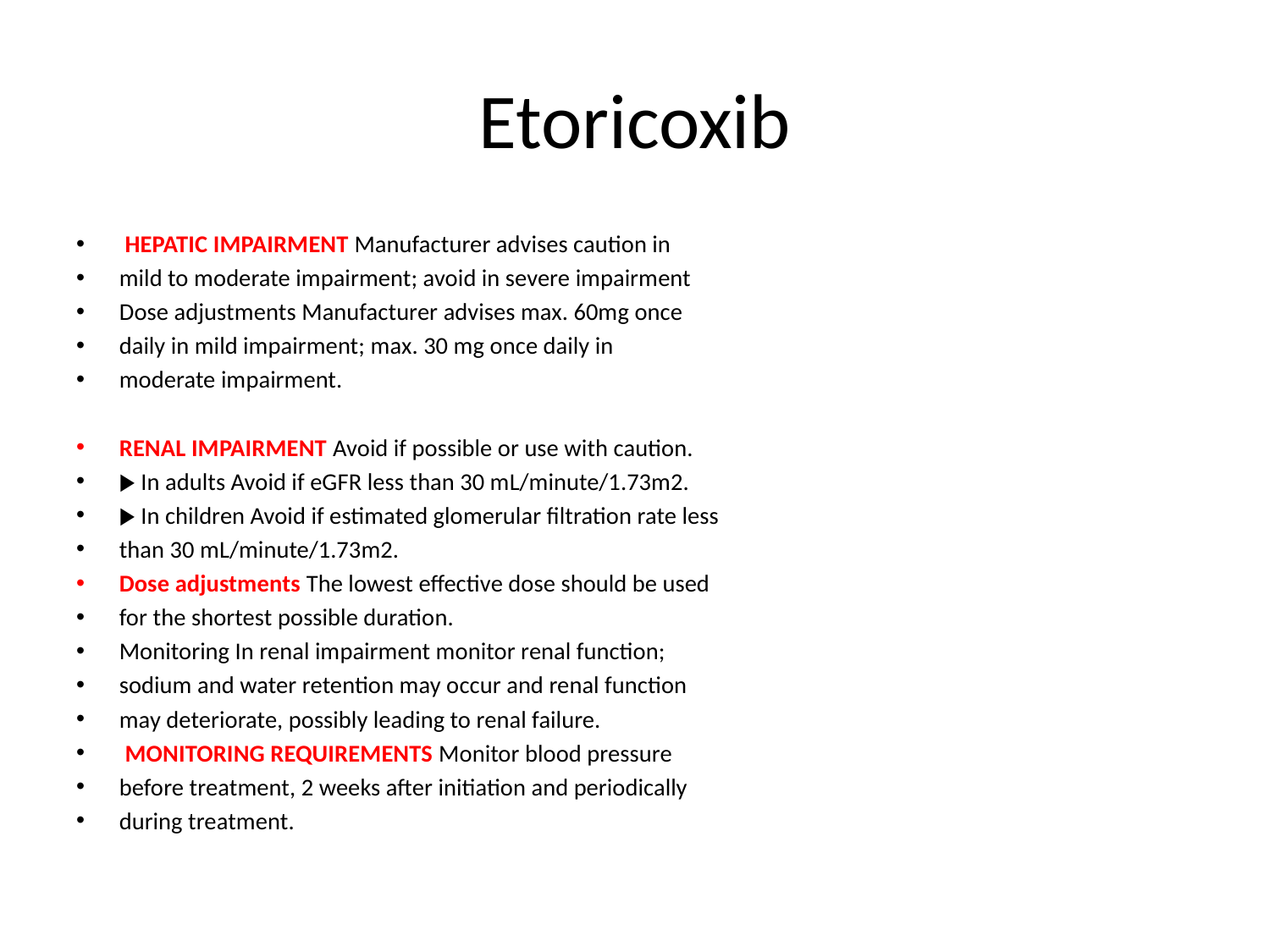

# Etoricoxib
 HEPATIC IMPAIRMENT Manufacturer advises caution in
mild to moderate impairment; avoid in severe impairment
Dose adjustments Manufacturer advises max. 60mg once
daily in mild impairment; max. 30 mg once daily in
moderate impairment.

RENAL IMPAIRMENT Avoid if possible or use with caution.
▶ In adults Avoid if eGFR less than 30 mL/minute/1.73m2.
▶ In children Avoid if estimated glomerular filtration rate less
than 30 mL/minute/1.73m2.
Dose adjustments The lowest effective dose should be used
for the shortest possible duration.
Monitoring In renal impairment monitor renal function;
sodium and water retention may occur and renal function
may deteriorate, possibly leading to renal failure.
 MONITORING REQUIREMENTS Monitor blood pressure
before treatment, 2 weeks after initiation and periodically
during treatment.